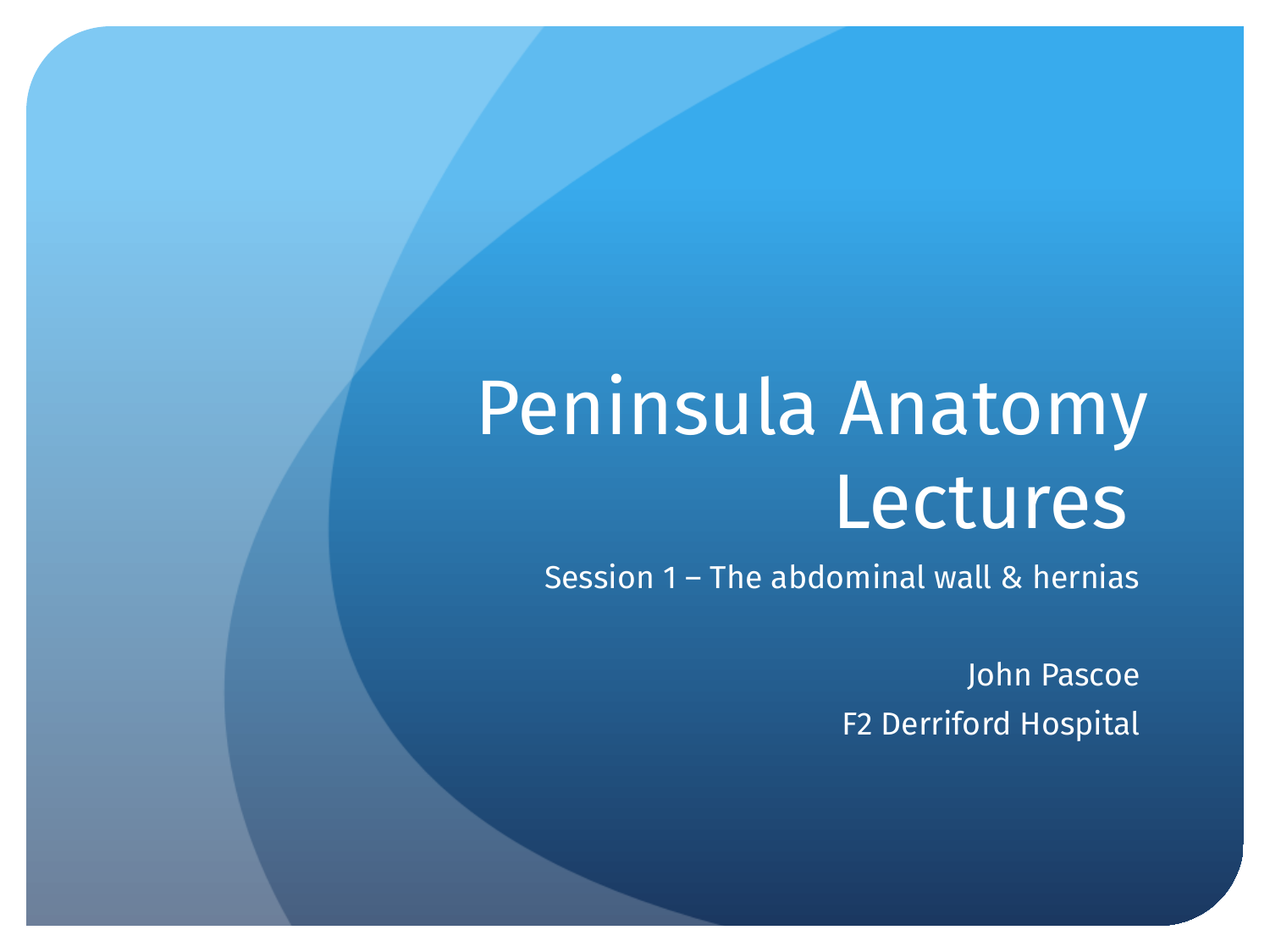

# Peninsula Anatomy Lectures
Session 1 – The abdominal wall & hernias

John Pascoe
F2 Derriford Hospital